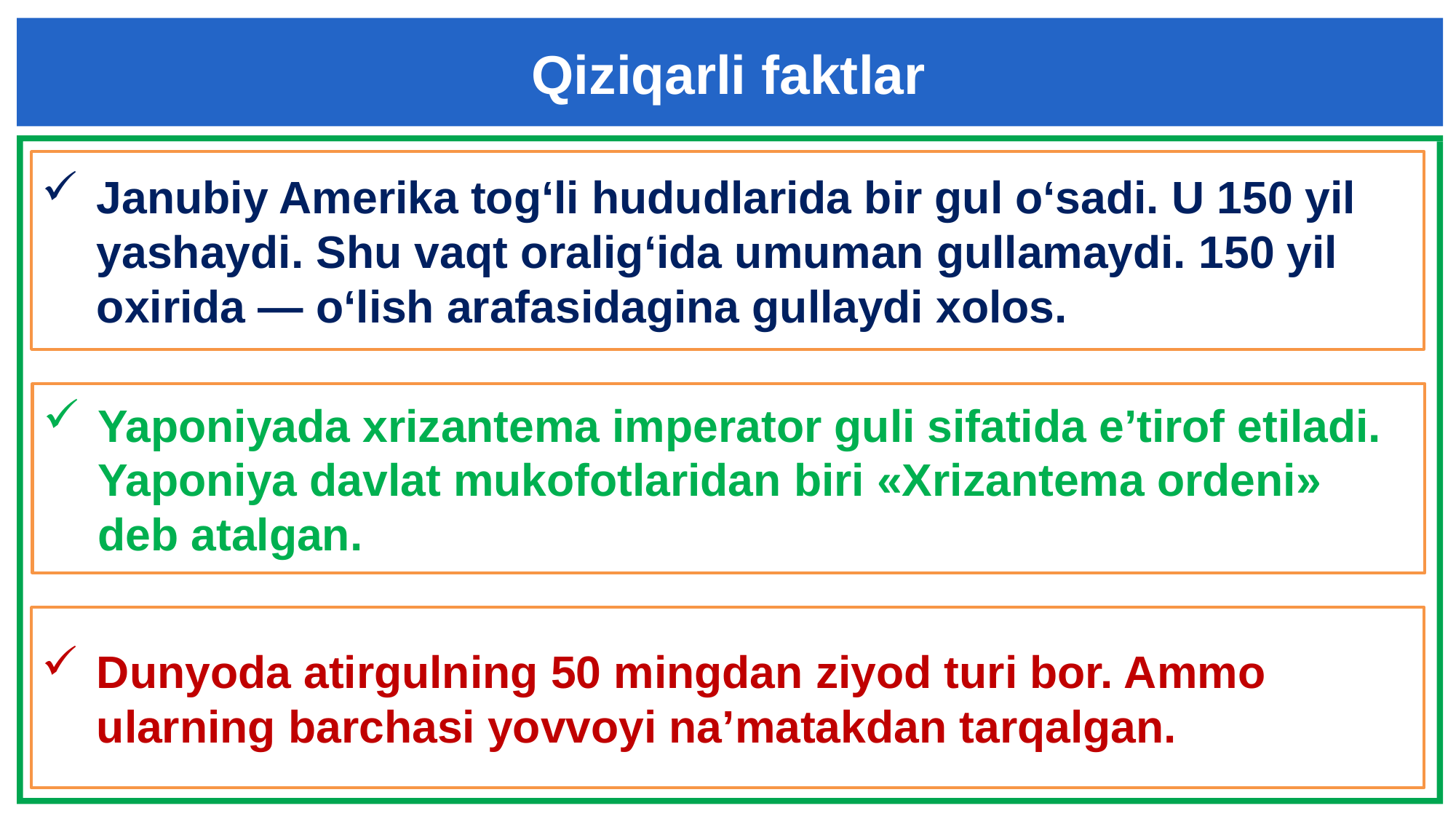

Qiziqarli faktlar

Janubiy Amerika tog‘li hududlarida bir gul o‘sadi. U 150 yil yashaydi. Shu vaqt oralig‘ida umuman gullamaydi. 150 yil oxirida — o‘lish arafasidagina gullaydi xolos.

Yaponiyada xrizantema imperator guli sifatida e’tirof etiladi. Yaponiya davlat mukofotlaridan biri «Xrizantema ordeni» deb atalgan.

Dunyoda atirgulning 50 mingdan ziyod turi bor. Ammo ularning barchasi yovvoyi na’matakdan tarqalgan.